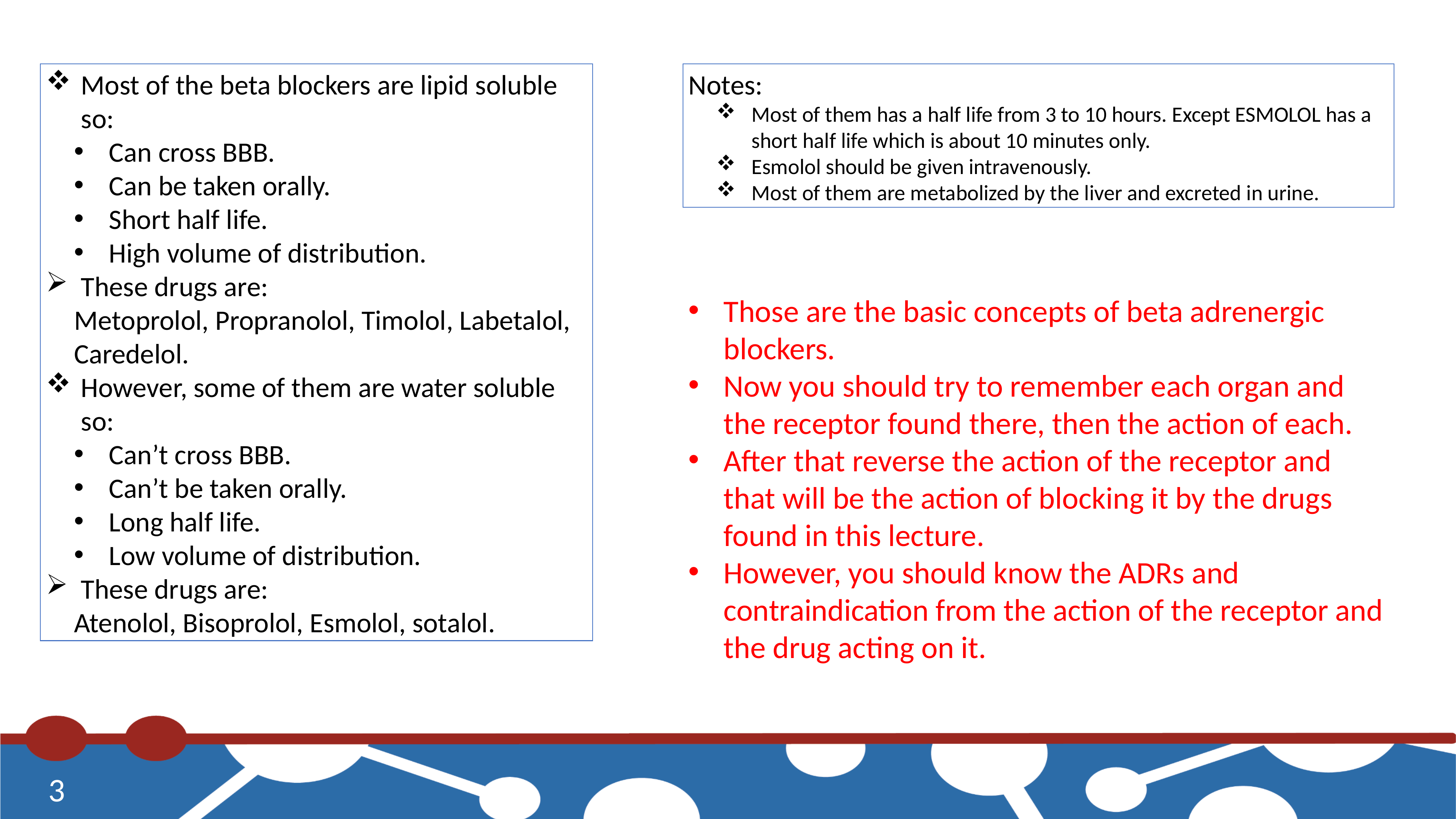

Most of the beta blockers are lipid soluble so:
Can cross BBB.
Can be taken orally.
Short half life.
High volume of distribution.
These drugs are:
Metoprolol, Propranolol, Timolol, Labetalol, Caredelol.
However, some of them are water soluble so:
Can’t cross BBB.
Can’t be taken orally.
Long half life.
Low volume of distribution.
These drugs are:
Atenolol, Bisoprolol, Esmolol, sotalol.
Notes:
Most of them has a half life from 3 to 10 hours. Except ESMOLOL has a short half life which is about 10 minutes only.
Esmolol should be given intravenously.
Most of them are metabolized by the liver and excreted in urine.
Those are the basic concepts of beta adrenergic blockers.
Now you should try to remember each organ and the receptor found there, then the action of each.
After that reverse the action of the receptor and that will be the action of blocking it by the drugs found in this lecture.
However, you should know the ADRs and contraindication from the action of the receptor and the drug acting on it.